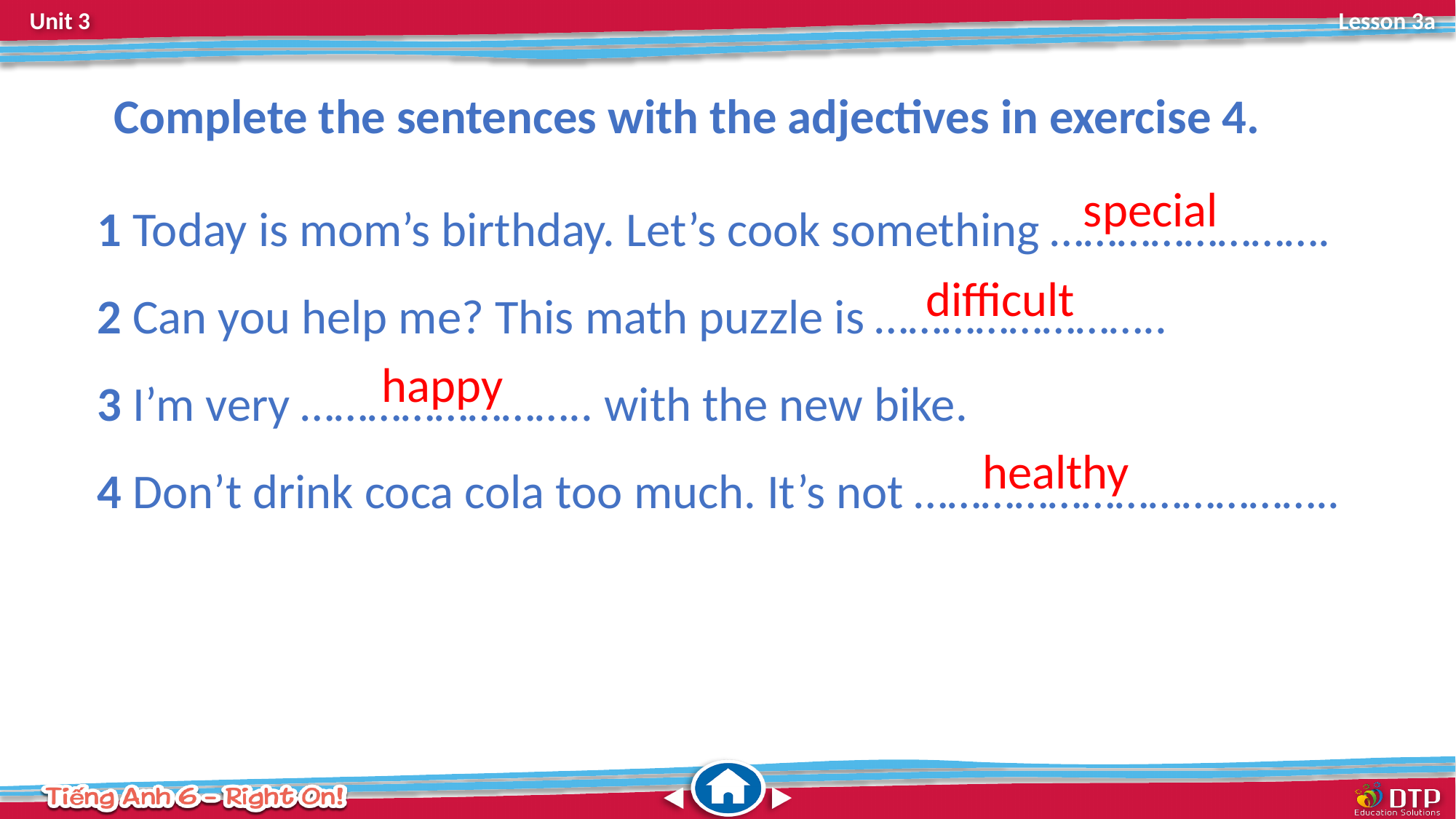

Complete the sentences with the adjectives in exercise 4.
1 Today is mom’s birthday. Let’s cook something …………………….
2 Can you help me? This math puzzle is ……………………..
3 I’m very …………………….. with the new bike.
4 Don’t drink coca cola too much. It’s not ………………………………..
special
difficult
happy
healthy